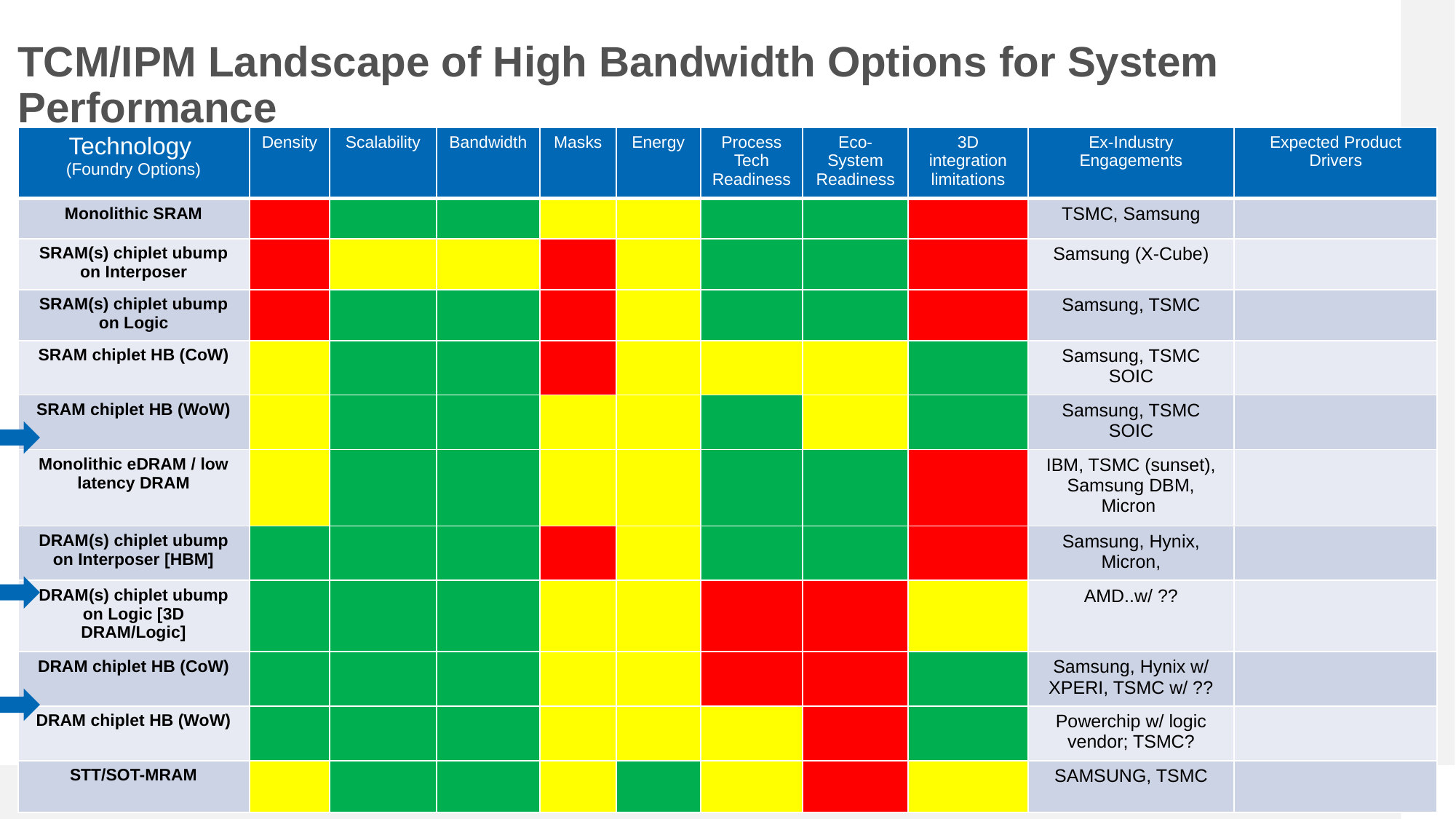

# TCM/IPM Landscape of High Bandwidth Options for System Performance
| Technology (Foundry Options) | Density | Scalability | Bandwidth | Masks | Energy | Process Tech Readiness | Eco-System Readiness | 3D integration limitations | Ex-Industry Engagements | Expected Product Drivers |
| --- | --- | --- | --- | --- | --- | --- | --- | --- | --- | --- |
| Monolithic SRAM |  |  |  |  |  |  |  |  | TSMC, Samsung |  |
| SRAM(s) chiplet ubump on Interposer |  |  |  |  |  |  |  |  | Samsung (X-Cube) |  |
| SRAM(s) chiplet ubump on Logic |  |  |  |  |  |  |  |  | Samsung, TSMC |  |
| SRAM chiplet HB (CoW) |  |  |  |  |  |  |  |  | Samsung, TSMC SOIC |  |
| SRAM chiplet HB (WoW) |  |  |  |  |  |  |  |  | Samsung, TSMC SOIC |  |
| Monolithic eDRAM / low latency DRAM |  |  |  |  |  |  |  |  | IBM, TSMC (sunset), Samsung DBM, Micron |  |
| DRAM(s) chiplet ubump on Interposer [HBM] |  |  |  |  |  |  |  |  | Samsung, Hynix, Micron, |  |
| DRAM(s) chiplet ubump on Logic [3D DRAM/Logic] |  |  |  |  |  |  |  |  | AMD..w/ ?? |  |
| DRAM chiplet HB (CoW) |  |  |  |  |  |  |  |  | Samsung, Hynix w/ XPERI, TSMC w/ ?? |  |
| DRAM chiplet HB (WoW) |  |  |  |  |  |  |  |  | Powerchip w/ logic vendor; TSMC? |  |
| STT/SOT-MRAM |  |  |  |  |  |  |  |  | SAMSUNG, TSMC |  |

prashant majhi, FTE